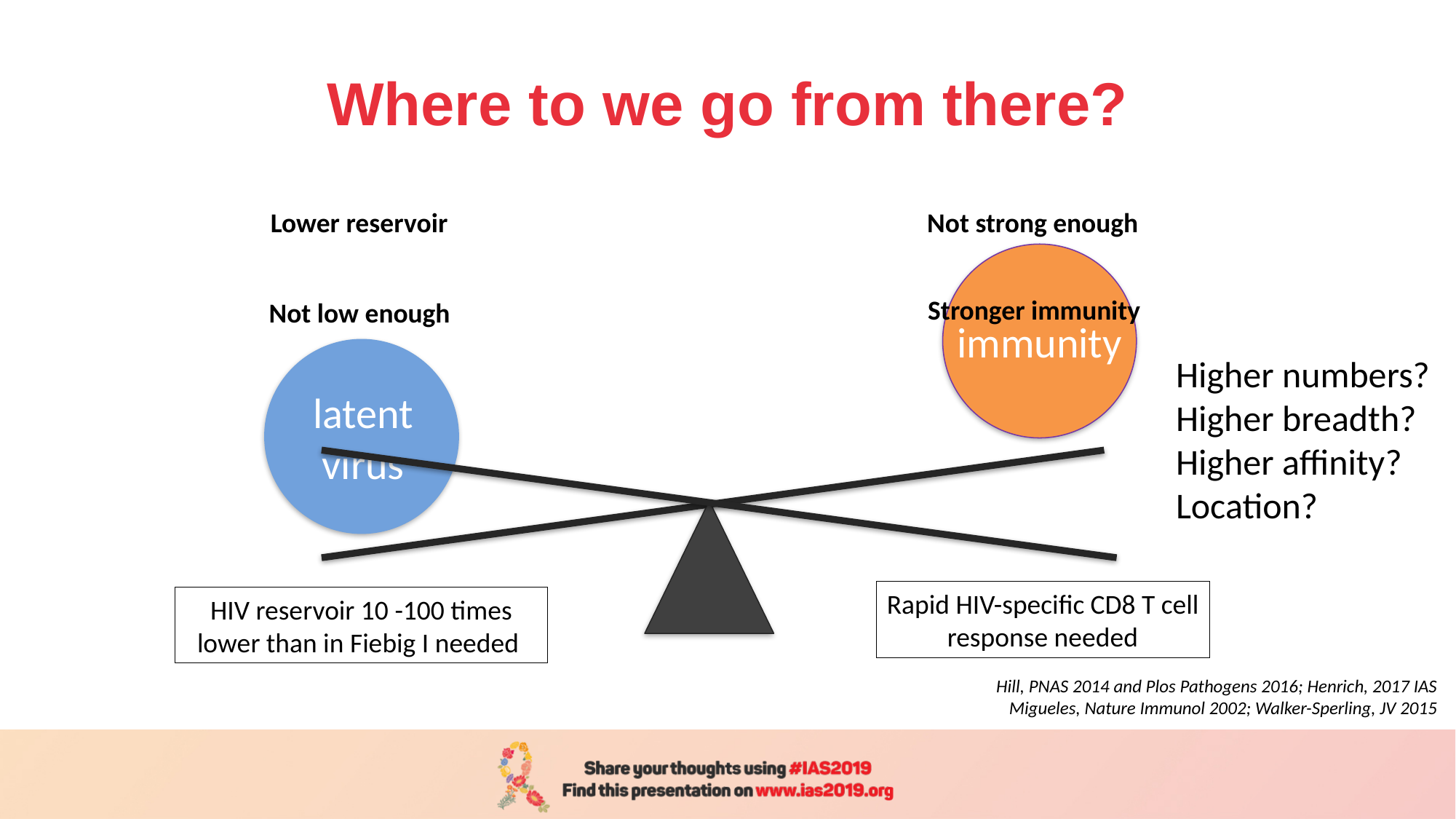

Where to we go from there?
Lower reservoir
Not strong enough

immunity
Stronger immunity
Not low enough

latent
virus
Higher numbers?
Higher breadth?
Higher affinity?
Location?

Rapid HIV-specific CD8 T cell
 response needed
HIV reservoir 10 -100 times lower than in Fiebig I needed
Hill, PNAS 2014 and Plos Pathogens 2016; Henrich, 2017 IAS
Migueles, Nature Immunol 2002; Walker-Sperling, JV 2015